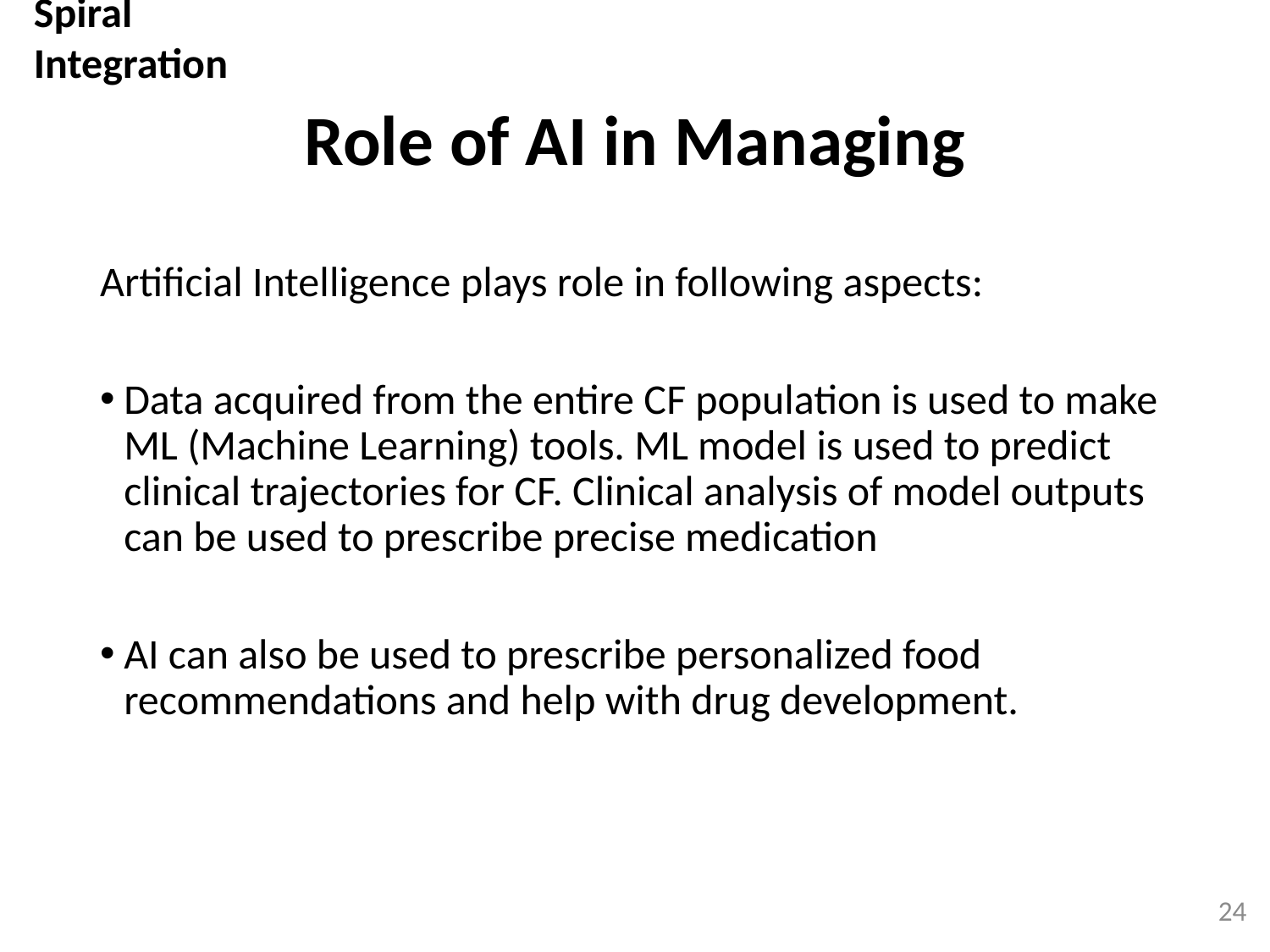

Spiral Integration
# Role of AI in Managing
Artificial Intelligence plays role in following aspects:

Data acquired from the entire CF population is used to make ML (Machine Learning) tools. ML model is used to predict clinical trajectories for CF. Clinical analysis of model outputs can be used to prescribe precise medication

AI can also be used to prescribe personalized food recommendations and help with drug development.

24